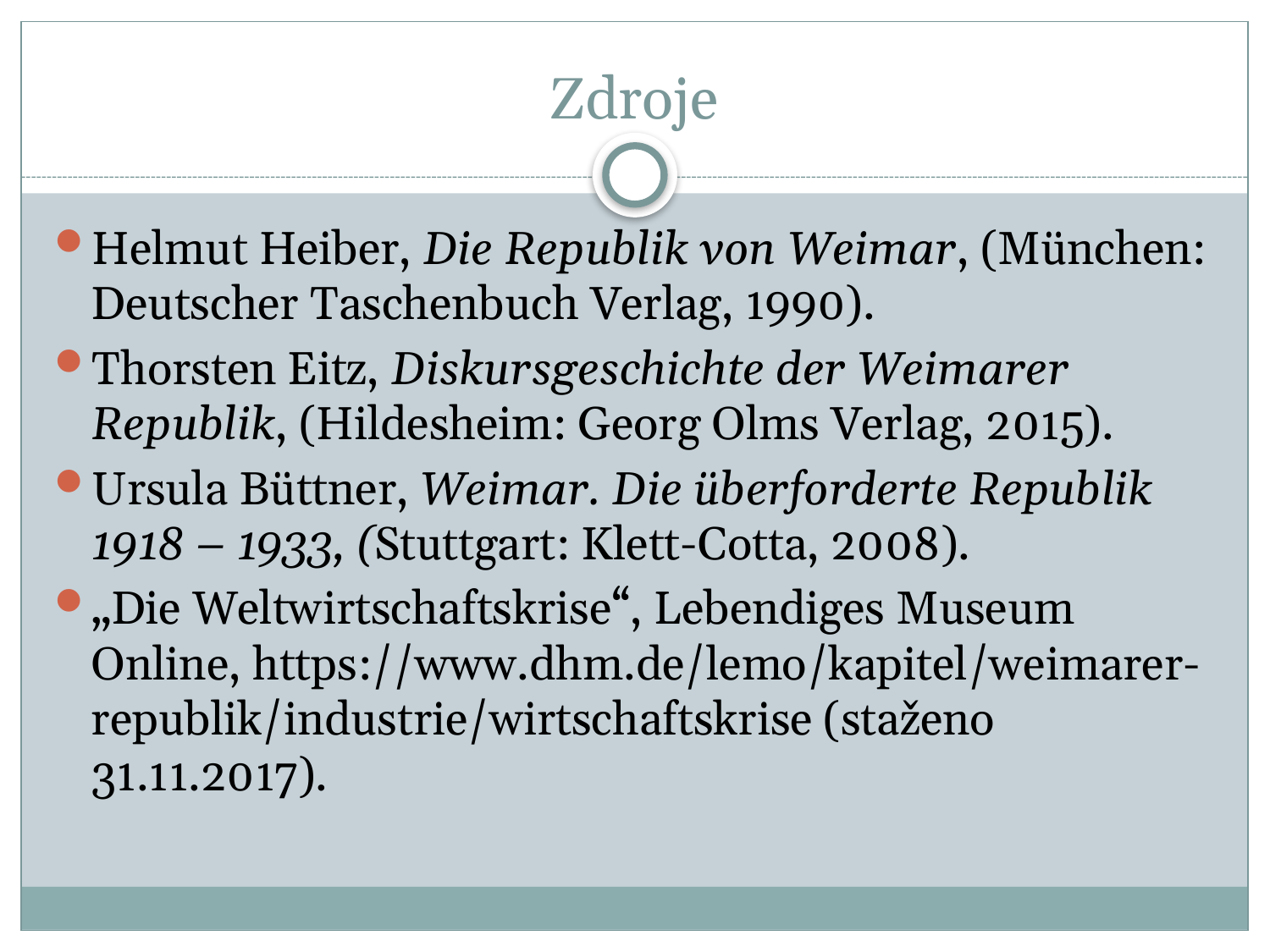

# Zdroje
Helmut Heiber, Die Republik von Weimar, (München: Deutscher Taschenbuch Verlag, 1990).
Thorsten Eitz, Diskursgeschichte der Weimarer Republik, (Hildesheim: Georg Olms Verlag, 2015).
Ursula Büttner, Weimar. Die überforderte Republik 1918 – 1933, (Stuttgart: Klett-Cotta, 2008).
„Die Weltwirtschaftskrise“, Lebendiges Museum Online, https://www.dhm.de/lemo/kapitel/weimarer-republik/industrie/wirtschaftskrise (staženo 31.11.2017).